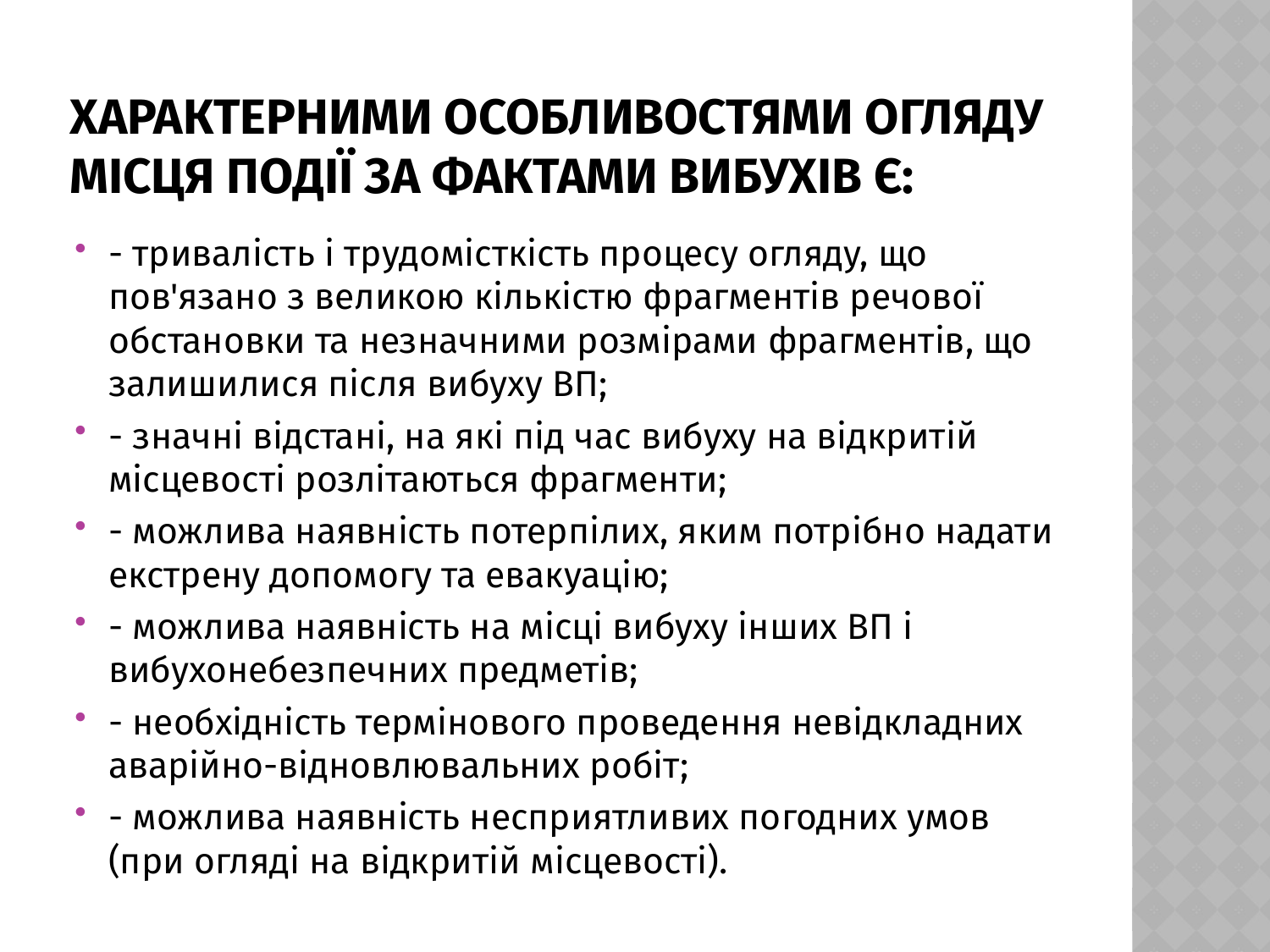

# Характерними особливостями огляду місця події за фактами вибухів є:
- тривалість і трудомісткість процесу огляду, що пов'язано з великою кількістю фрагментів речової обстановки та незначними розмірами фрагментів, що залишилися після вибуху ВП;
- значні відстані, на які під час вибуху на відкритій місцевості розлітаються фрагменти;
- можлива наявність потерпілих, яким потрібно надати екстрену допомогу та евакуацію;
- можлива наявність на місці вибуху інших ВП і вибухонебезпечних предметів;
- необхідність термінового проведення невідкладних аварійно-відновлювальних робіт;
- можлива наявність несприятливих погодних умов (при огляді на відкритій місцевості).